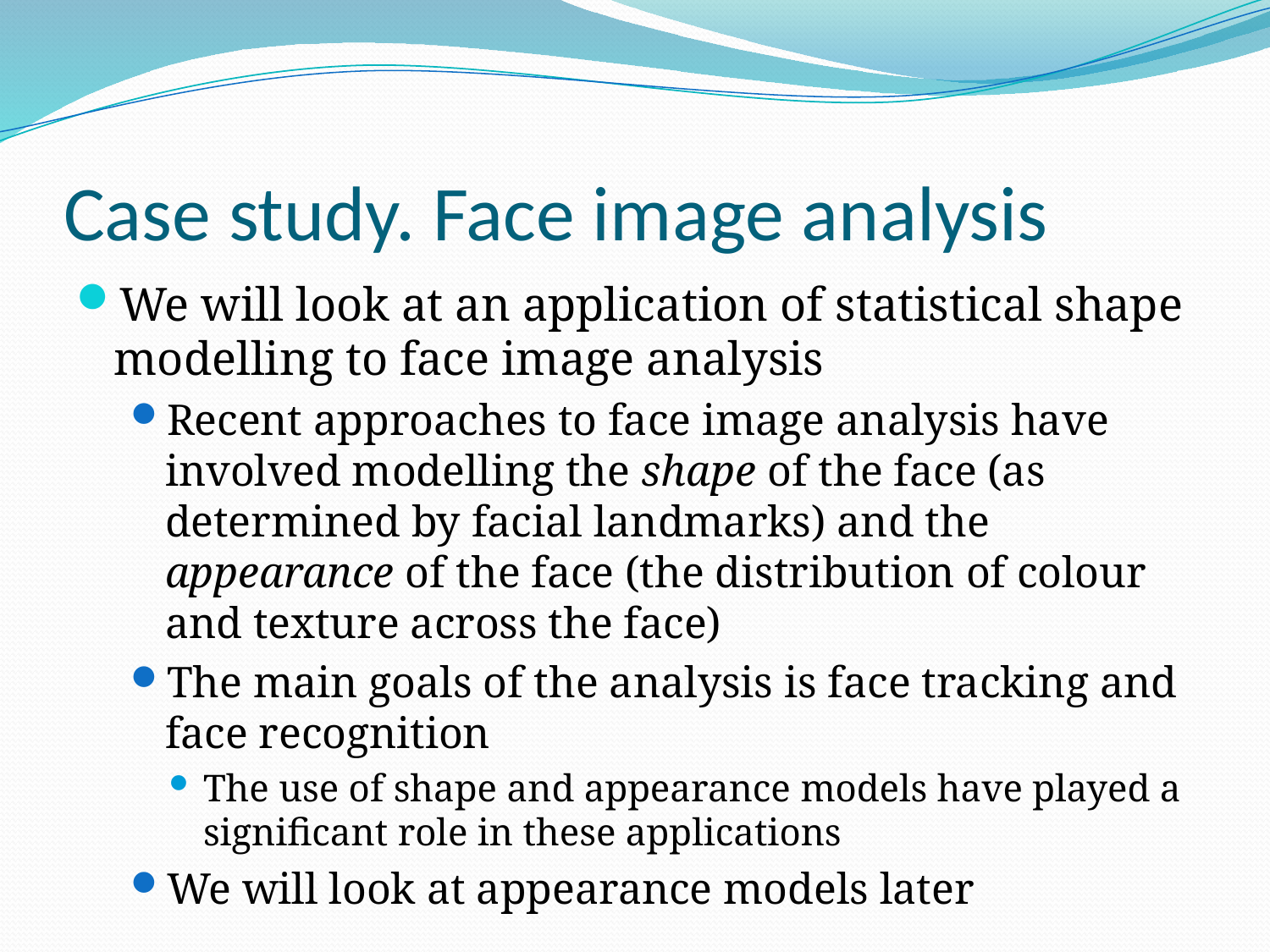

# Case study. Face image analysis
We will look at an application of statistical shape modelling to face image analysis
Recent approaches to face image analysis have involved modelling the shape of the face (as determined by facial landmarks) and the appearance of the face (the distribution of colour and texture across the face)
The main goals of the analysis is face tracking and face recognition
The use of shape and appearance models have played a significant role in these applications
We will look at appearance models later